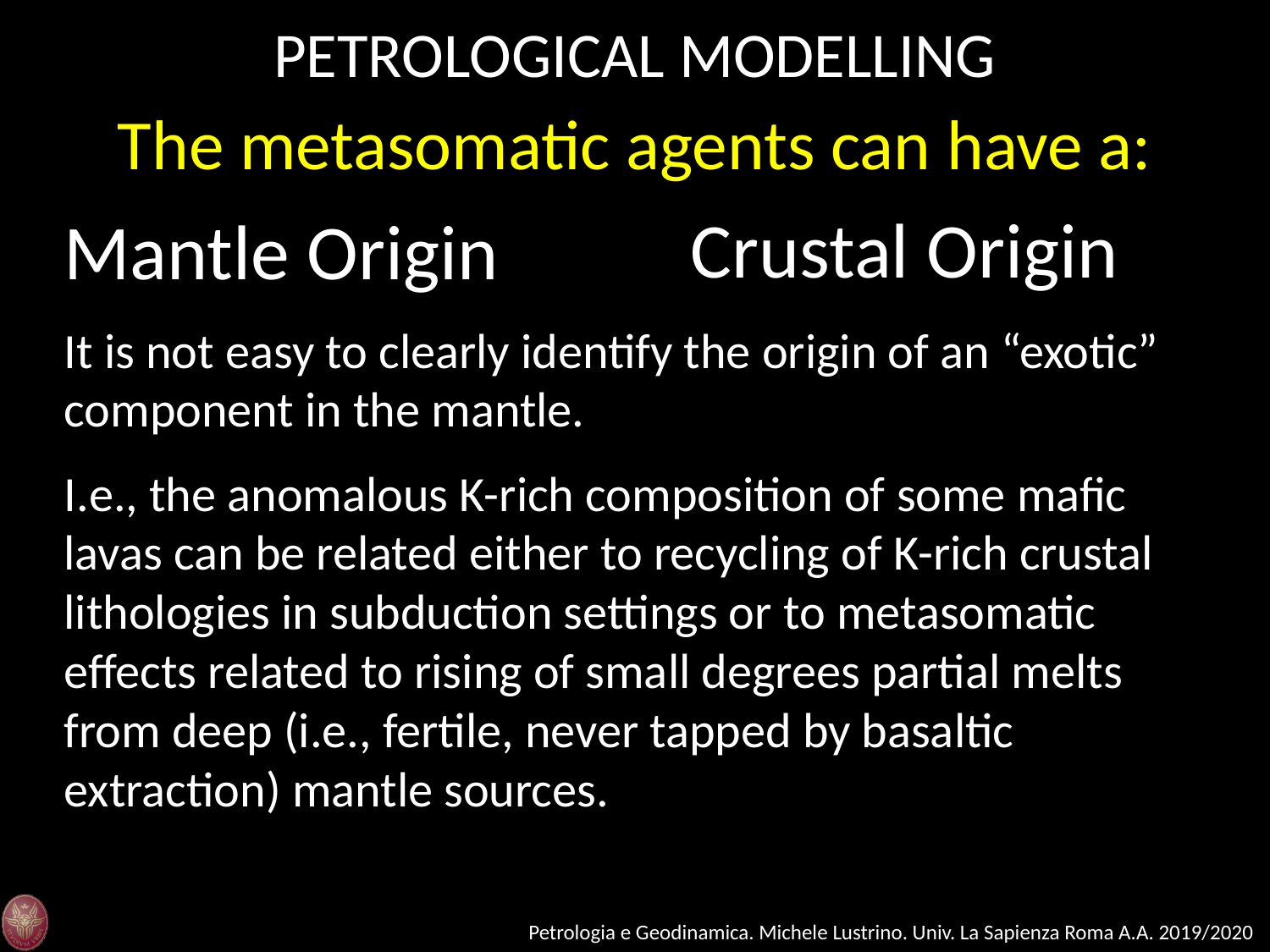

PETROLOGICAL MODELLING
The metasomatic agents can have a:
Crustal Origin
Mantle Origin
It is not easy to clearly identify the origin of an “exotic” component in the mantle.
I.e., the anomalous K-rich composition of some mafic lavas can be related either to recycling of K-rich crustal lithologies in subduction settings or to metasomatic effects related to rising of small degrees partial melts from deep (i.e., fertile, never tapped by basaltic extraction) mantle sources.